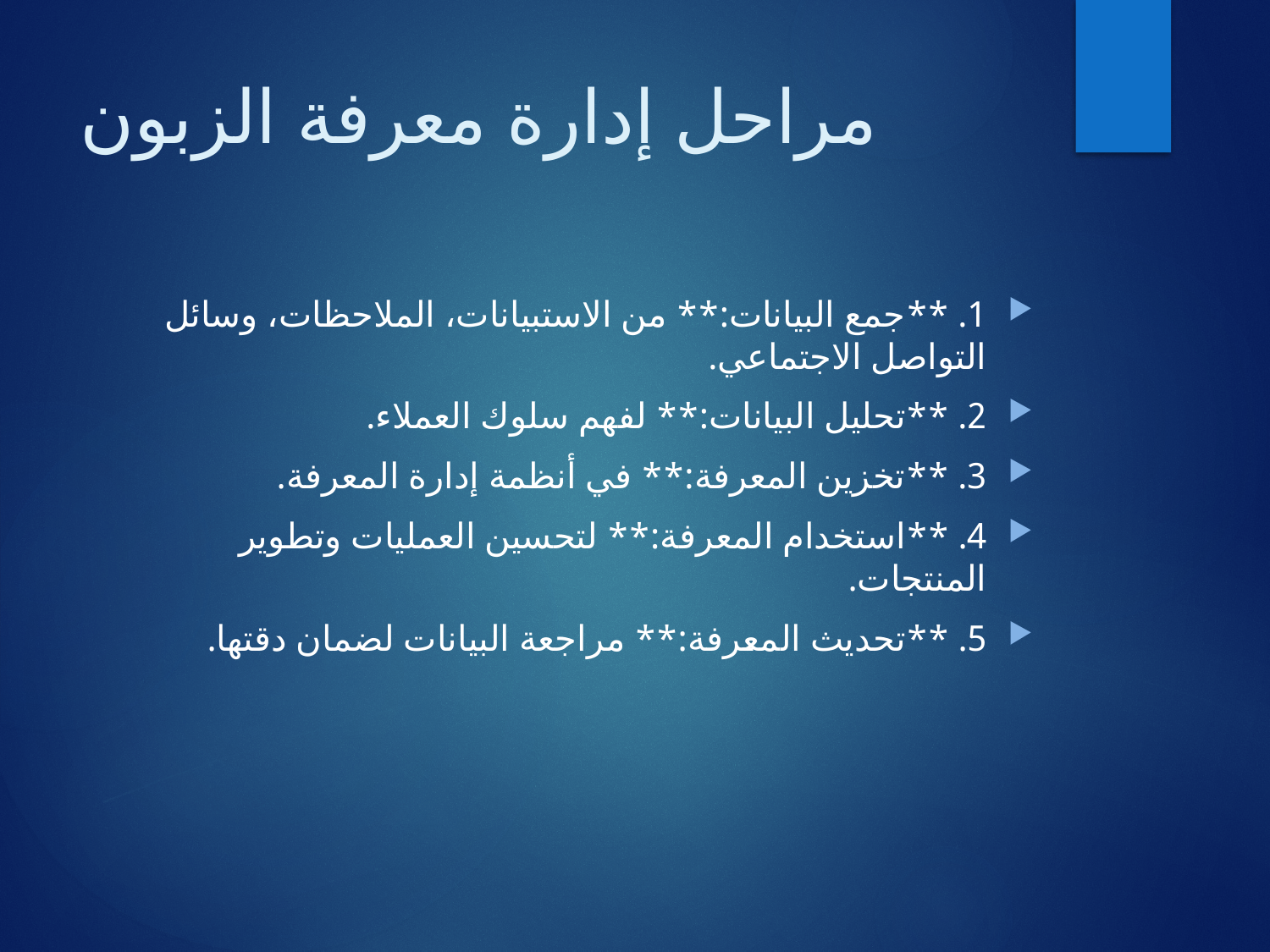

# مراحل إدارة معرفة الزبون
1. **جمع البيانات:** من الاستبيانات، الملاحظات، وسائل التواصل الاجتماعي.
2. **تحليل البيانات:** لفهم سلوك العملاء.
3. **تخزين المعرفة:** في أنظمة إدارة المعرفة.
4. **استخدام المعرفة:** لتحسين العمليات وتطوير المنتجات.
5. **تحديث المعرفة:** مراجعة البيانات لضمان دقتها.